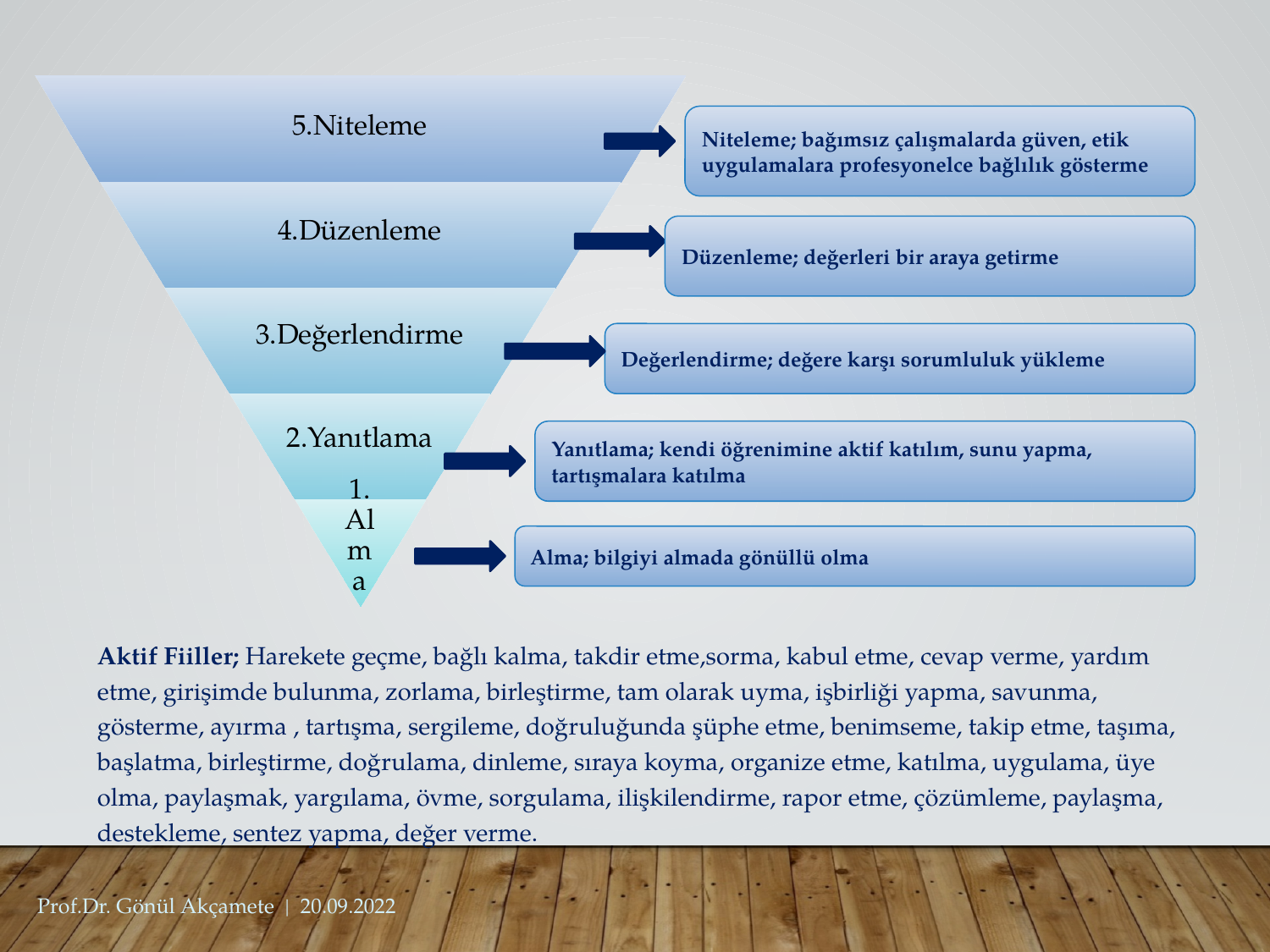

5.Niteleme
4.Düzenleme
3.Değerlendirme
2.Yanıtlama
1.Alma
Niteleme; bağımsız çalışmalarda güven, etik uygulamalara profesyonelce bağlılık gösterme

Düzenleme; değerleri bir araya getirme

Değerlendirme; değere karşı sorumluluk yükleme

Yanıtlama; kendi öğrenimine aktif katılım, sunu yapma, tartışmalara katılma

Alma; bilgiyi almada gönüllü olma

Aktif Fiiller; Harekete geçme, bağlı kalma, takdir etme,sorma, kabul etme, cevap verme, yardım etme, girişimde bulunma, zorlama, birleştirme, tam olarak uyma, işbirliği yapma, savunma, gösterme, ayırma , tartışma, sergileme, doğruluğunda şüphe etme, benimseme, takip etme, taşıma, başlatma, birleştirme, doğrulama, dinleme, sıraya koyma, organize etme, katılma, uygulama, üye olma, paylaşmak, yargılama, övme, sorgulama, ilişkilendirme, rapor etme, çözümleme, paylaşma, destekleme, sentez yapma, değer verme.